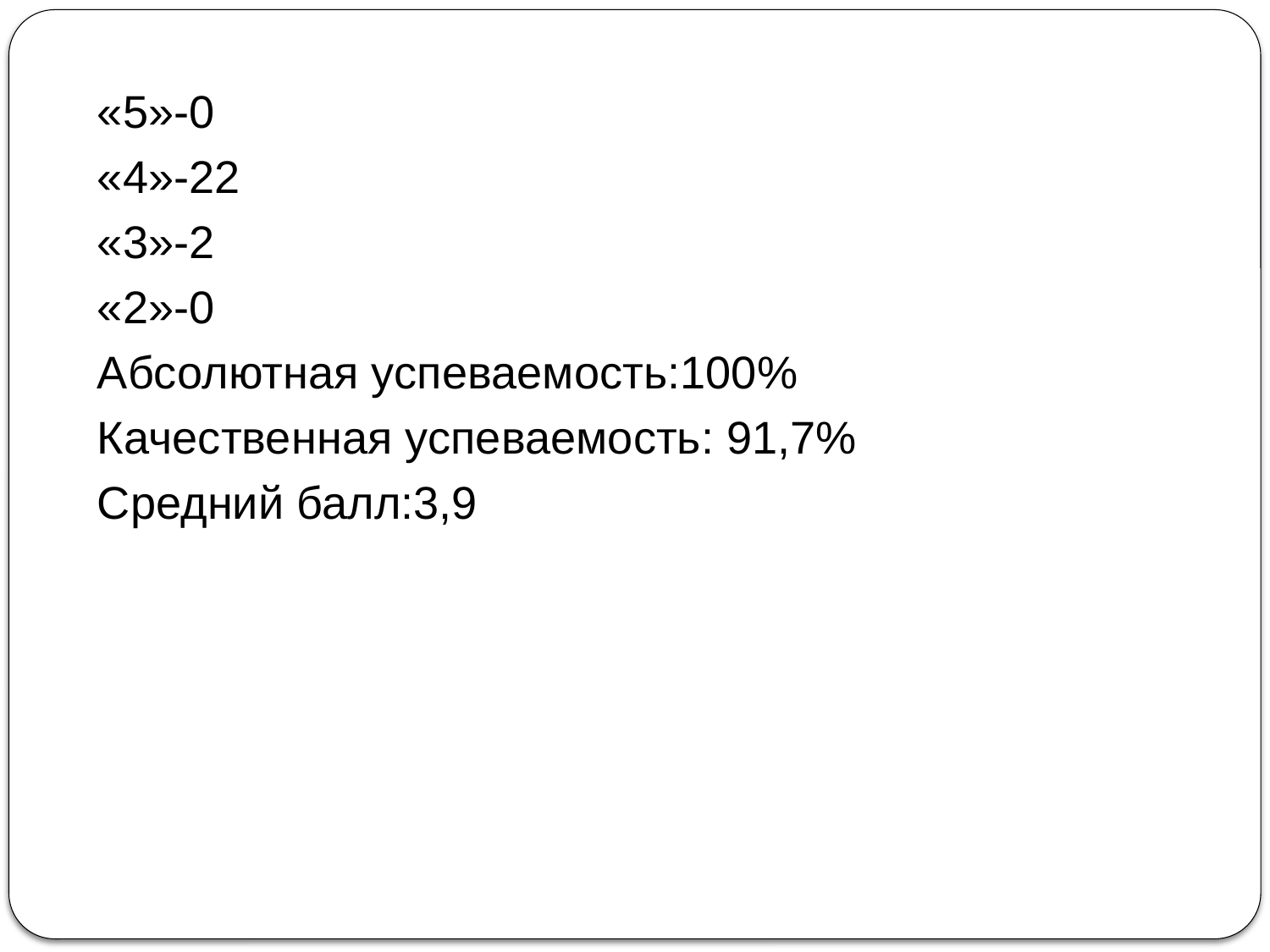

«5»-0
«4»-22
«3»-2
«2»-0
Абсолютная успеваемость:100%
Качественная успеваемость: 91,7%
Средний балл:3,9